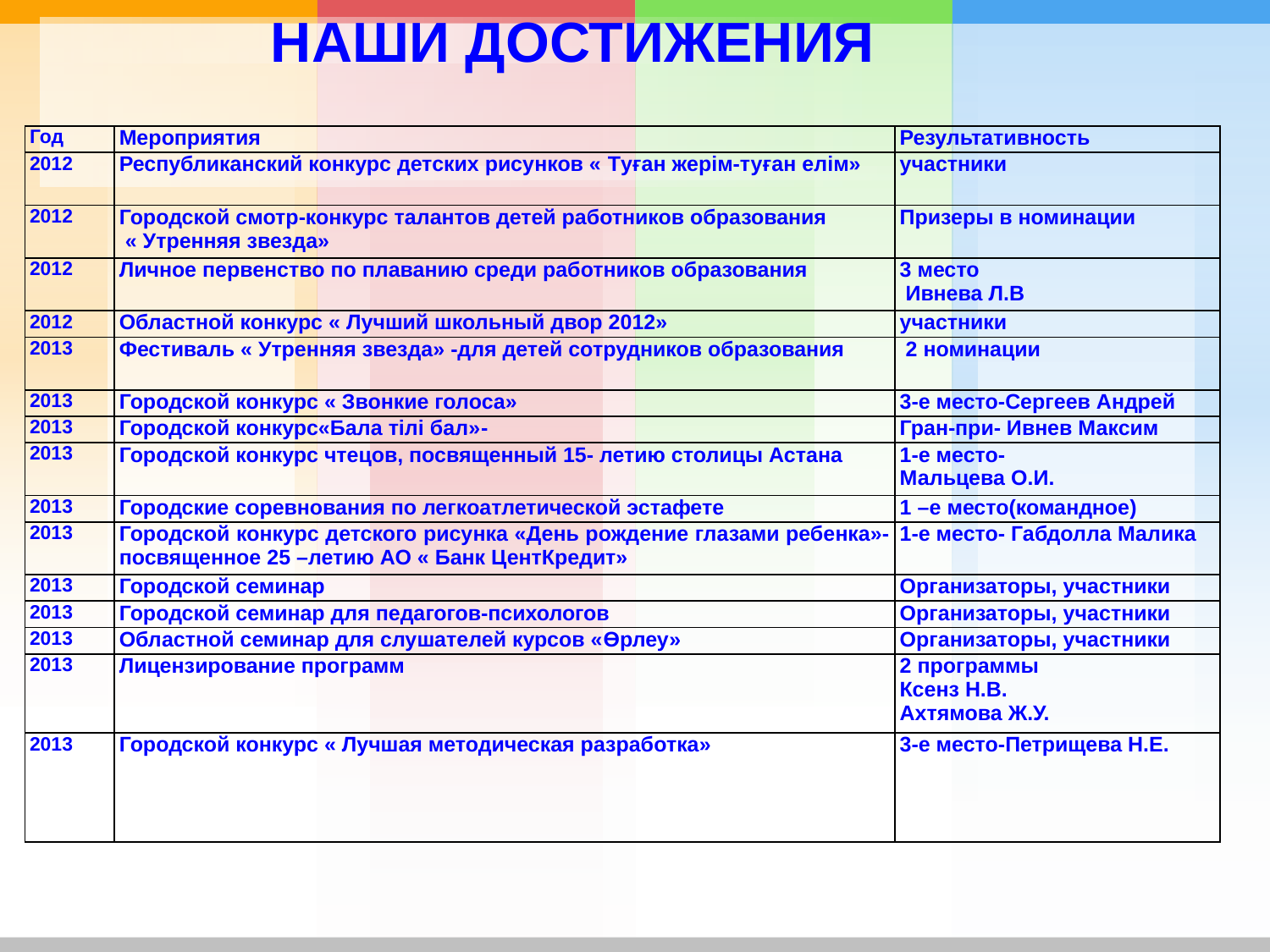

# НАШИ ДОСТИЖЕНИЯ
| Год | Мероприятия | Результативность |
| --- | --- | --- |
| 2012 | Республиканский конкурс детских рисунков « Туған жерім-туған елім» | участники |
| 2012 | Городской смотр-конкурс талантов детей работников образования « Утренняя звезда» | Призеры в номинации |
| 2012 | Личное первенство по плаванию среди работников образования | 3 место Ивнева Л.В |
| 2012 | Областной конкурс « Лучший школьный двор 2012» | участники |
| 2013 | Фестиваль « Утренняя звезда» -для детей сотрудников образования | 2 номинации |
| 2013 | Городской конкурс « Звонкие голоса» | 3-е место-Сергеев Андрей |
| 2013 | Городской конкурс«Бала тілі бал»- | Гран-при- Ивнев Максим |
| 2013 | Городской конкурс чтецов, посвященный 15- летию столицы Астана | 1-е место- Мальцева О.И. |
| 2013 | Городские соревнования по легкоатлетической эстафете | 1 –е место(командное) |
| 2013 | Городской конкурс детского рисунка «День рождение глазами ребенка»-посвященное 25 –летию АО « Банк ЦентКредит» | 1-е место- Габдолла Малика |
| 2013 | Городской семинар | Организаторы, участники |
| 2013 | Городской семинар для педагогов-психологов | Организаторы, участники |
| 2013 | Областной семинар для слушателей курсов «Өрлеу» | Организаторы, участники |
| 2013 | Лицензирование программ | 2 программы Ксенз Н.В. Ахтямова Ж.У. |
| 2013 | Городской конкурс « Лучшая методическая разработка» | 3-е место-Петрищева Н.Е. |
|  |  |  |